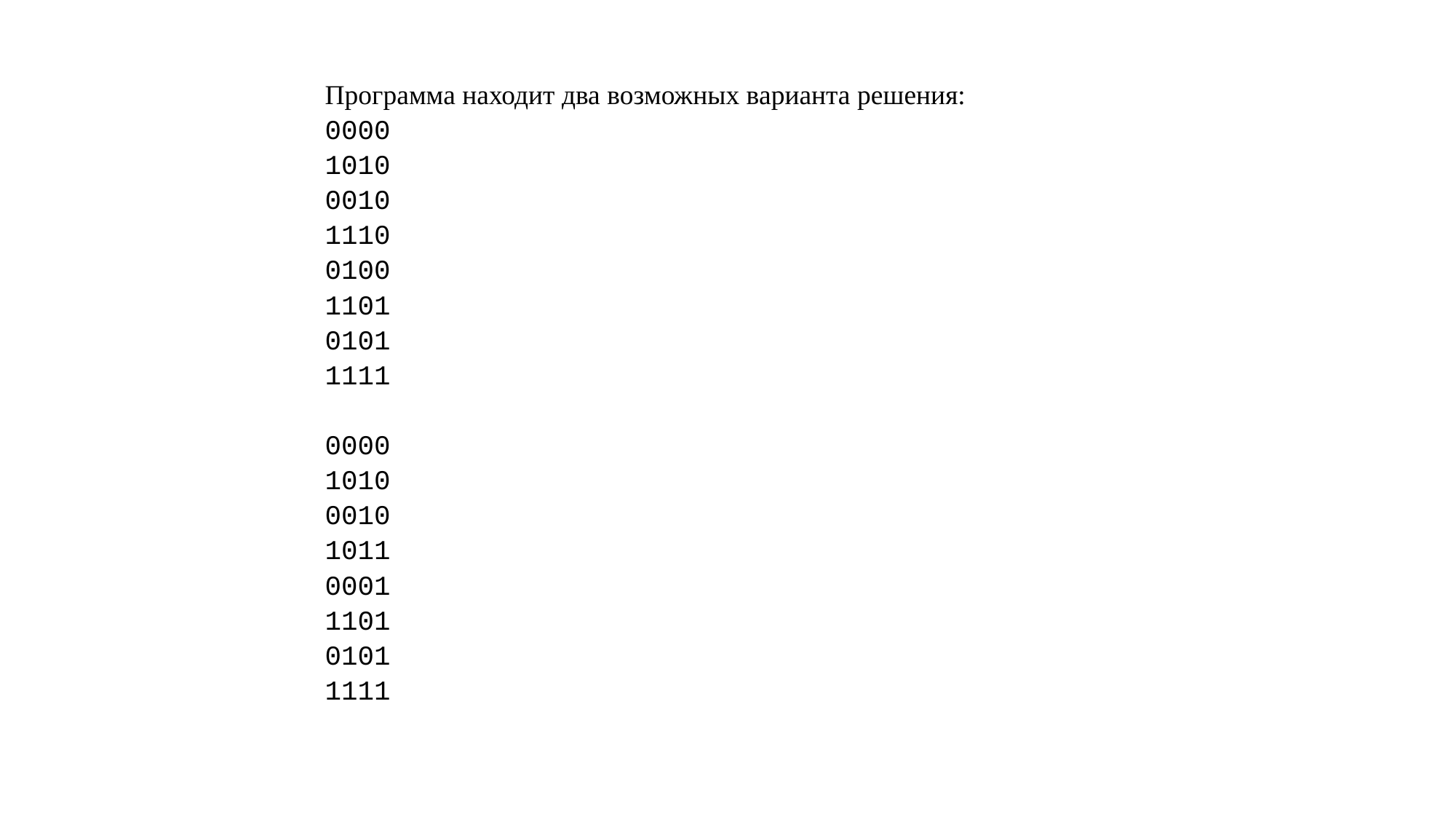

Программа находит два возможных варианта решения:
0000
1010
0010
1110
0100
1101
0101
1111

0000
1010
0010
1011
0001
1101
0101
1111